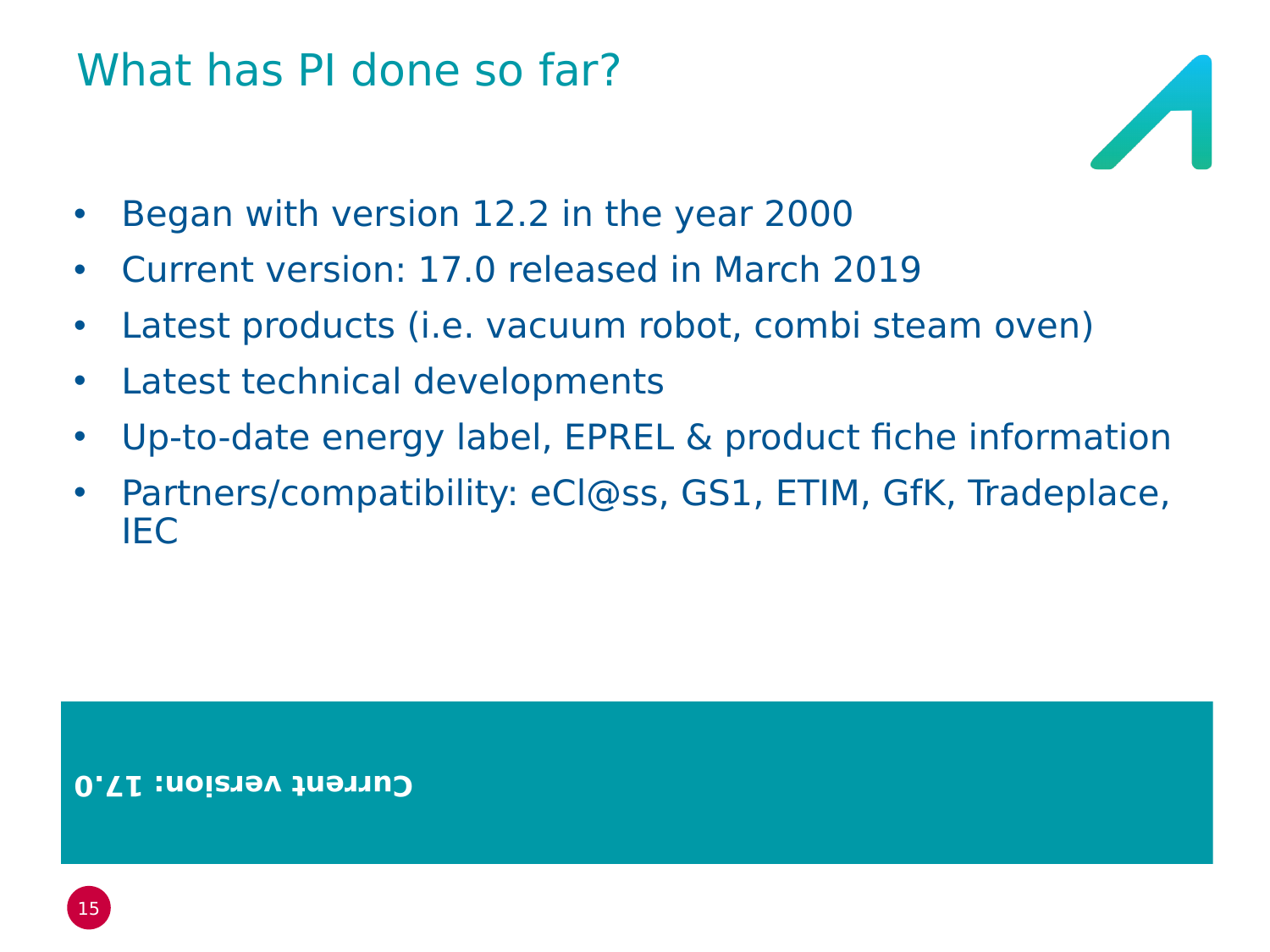

# What has PI done so far?
Began with version 12.2 in the year 2000
Current version: 17.0 released in March 2019
Latest products (i.e. vacuum robot, combi steam oven)
Latest technical developments
Up-to-date energy label, EPREL & product fiche information
Partners/compatibility: eCl@ss, GS1, ETIM, GfK, Tradeplace, IEC

Current version: 17.0
15